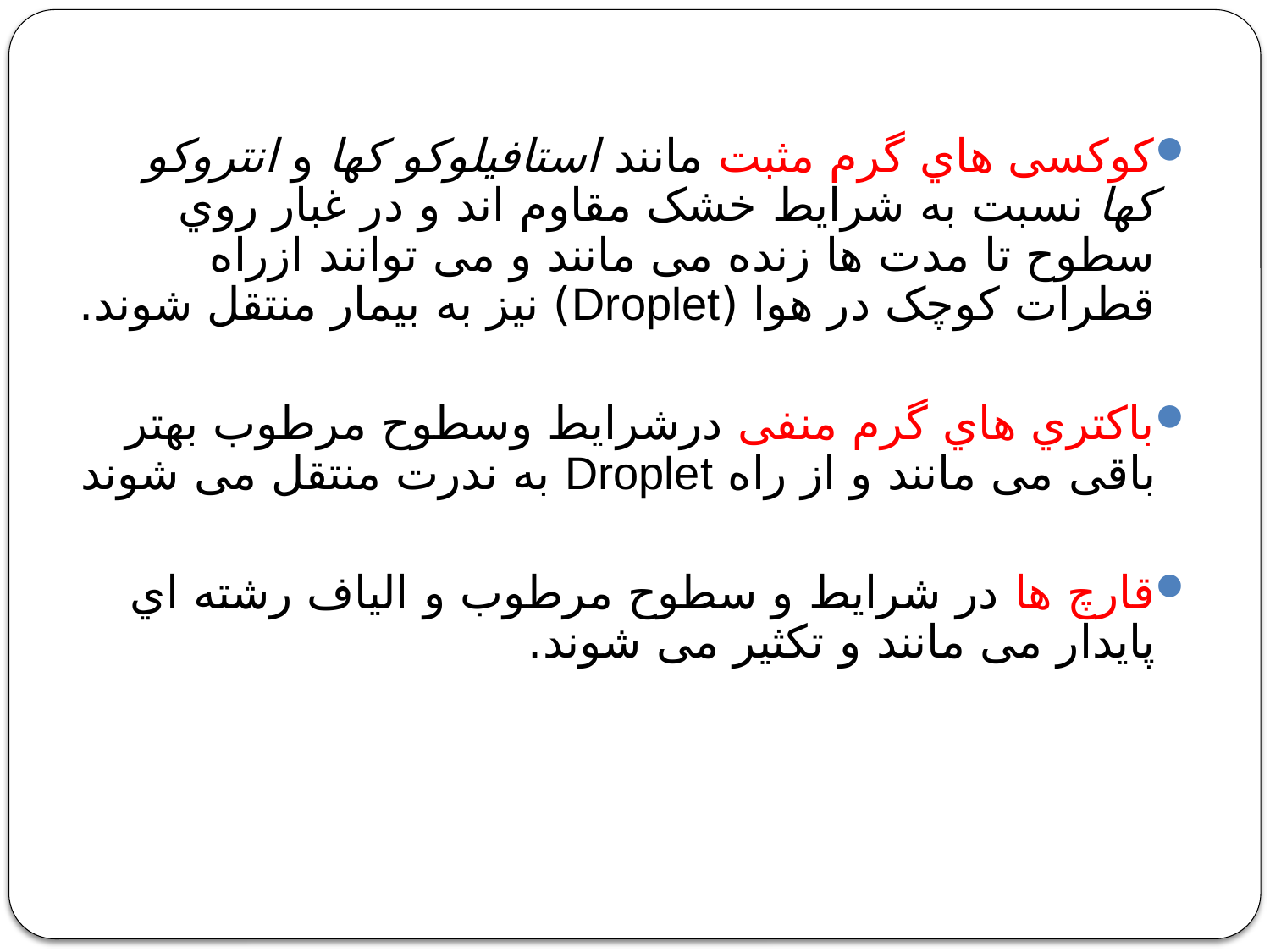

کوکسی هاي گرم مثبت مانند استافیلوکو كها و انتروکو كها نسبت به شرایط خشک مقاوم اند و در غبار روي سطوح تا مدت ها زنده می مانند و می توانند ازراه قطرات کوچک در هوا (Droplet) نیز به بیمار منتقل شوند.

باکتري هاي گرم منفی درشرایط وسطوح مرطوب بهتر باقی می مانند و از راه Droplet به ندرت منتقل می شوند

قارچ ها در شرایط و سطوح مرطوب و الیاف رشته اي پایدار می مانند و تکثیر می شوند.